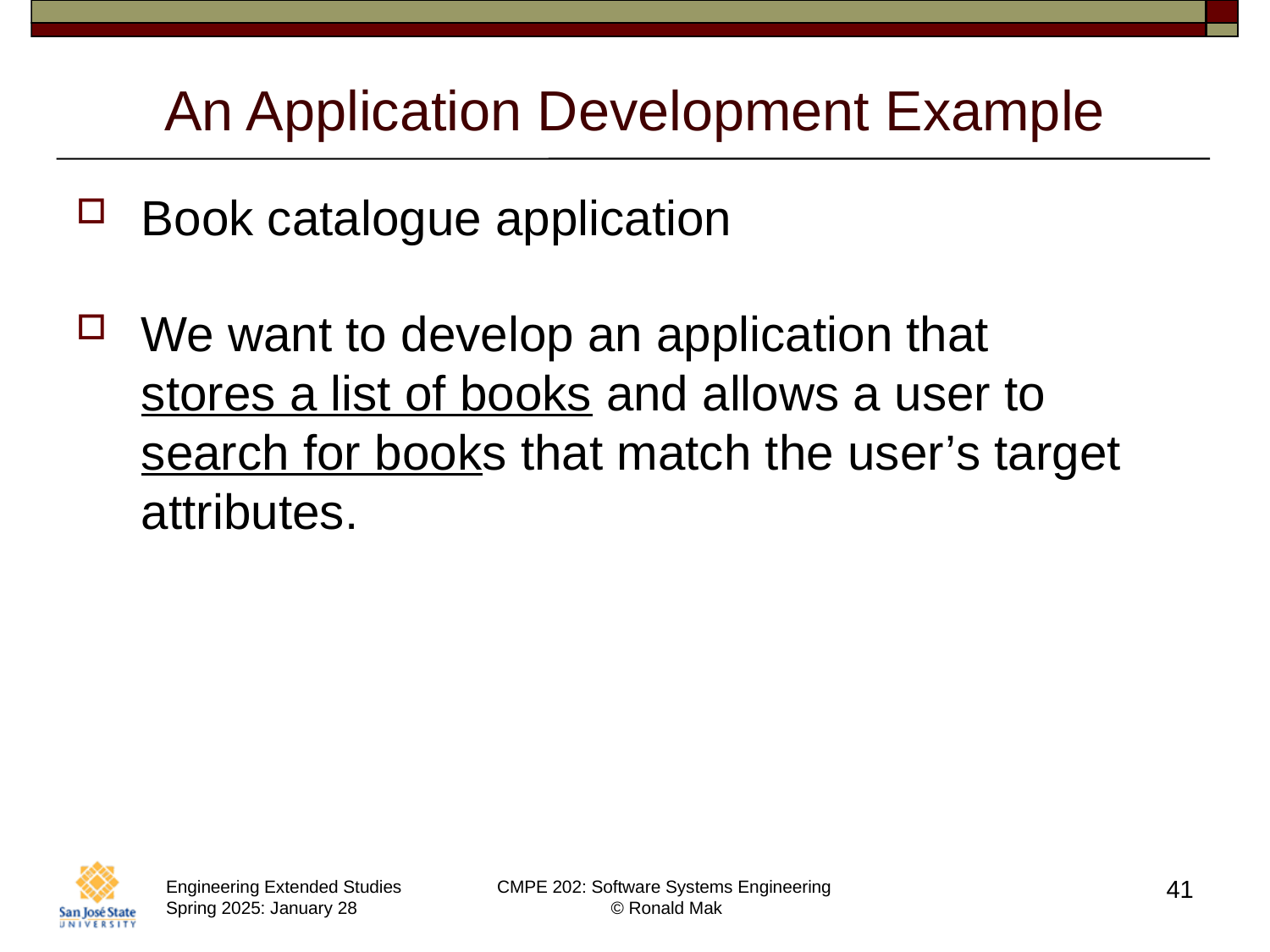

# An Application Development Example
Book catalogue application

We want to develop an application that
stores a list of books and allows a user to search for books that match the user’s target attributes.
41